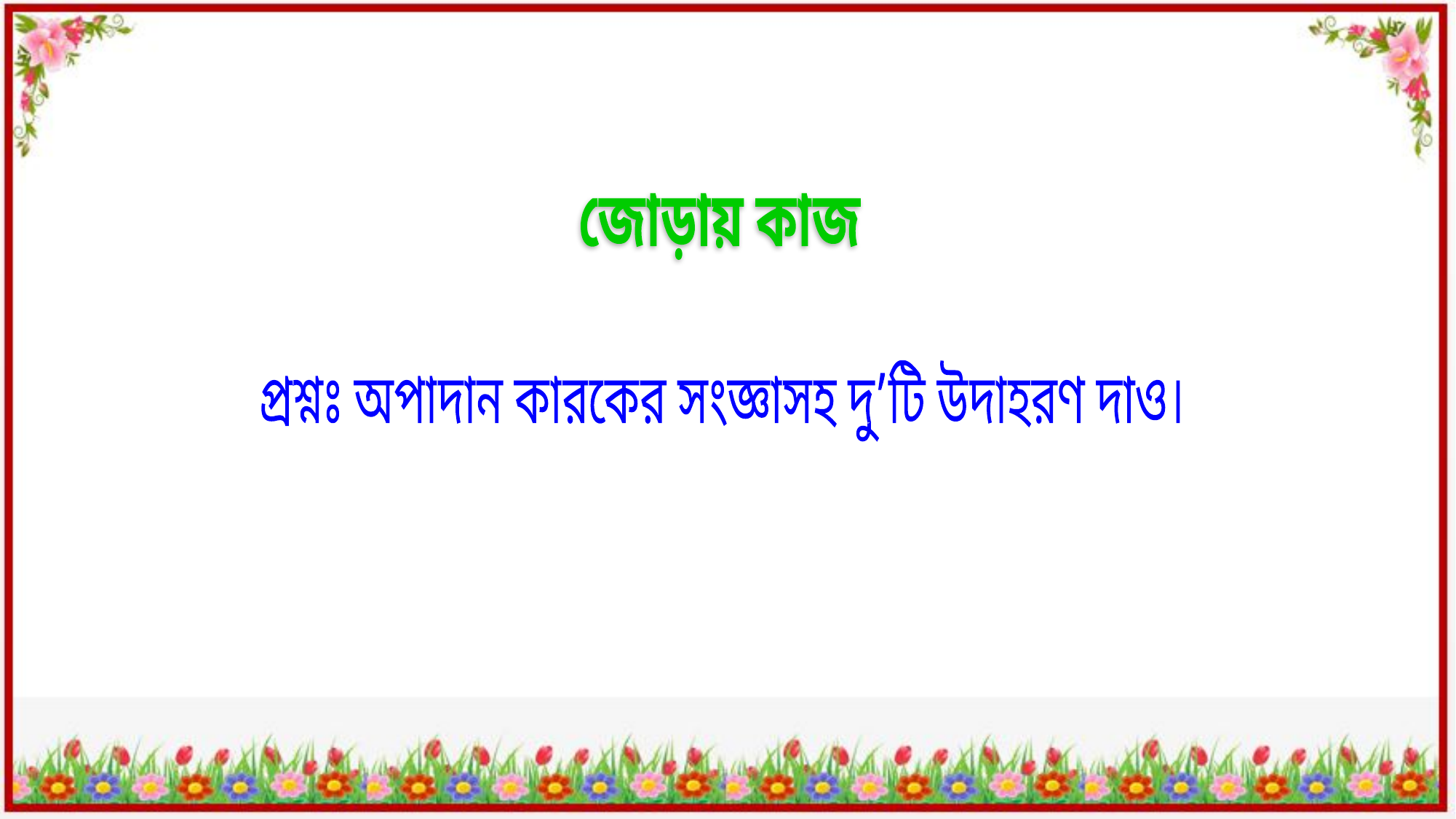

জোড়ায় কাজ
প্রশ্নঃ অপাদান কারকের সংজ্ঞাসহ দু’টি উদাহরণ দাও।